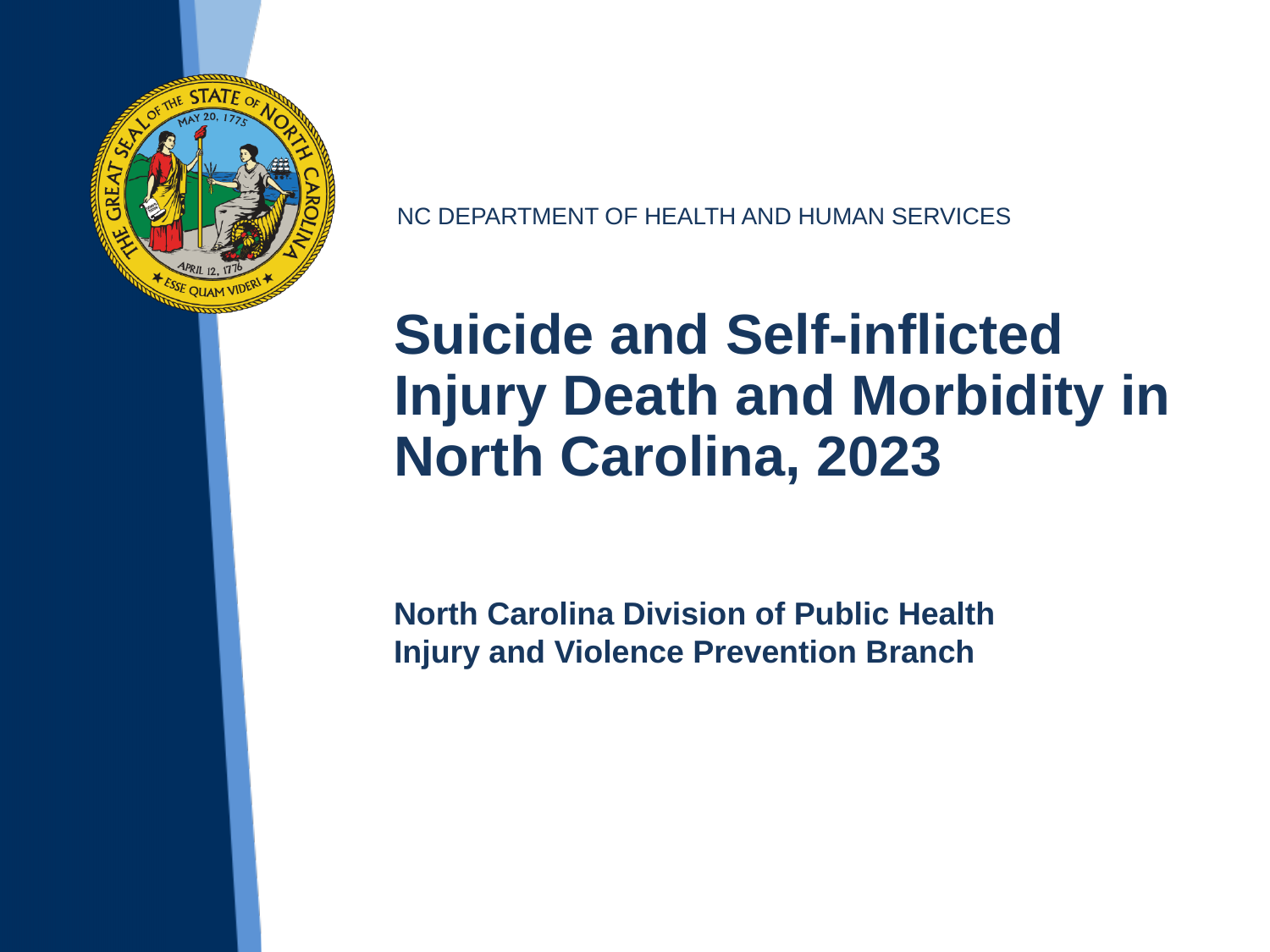

Suicide and Self-inflicted Injury Death and Morbidity in North Carolina, 2023

North Carolina Division of Public Health
Injury and Violence Prevention Branch